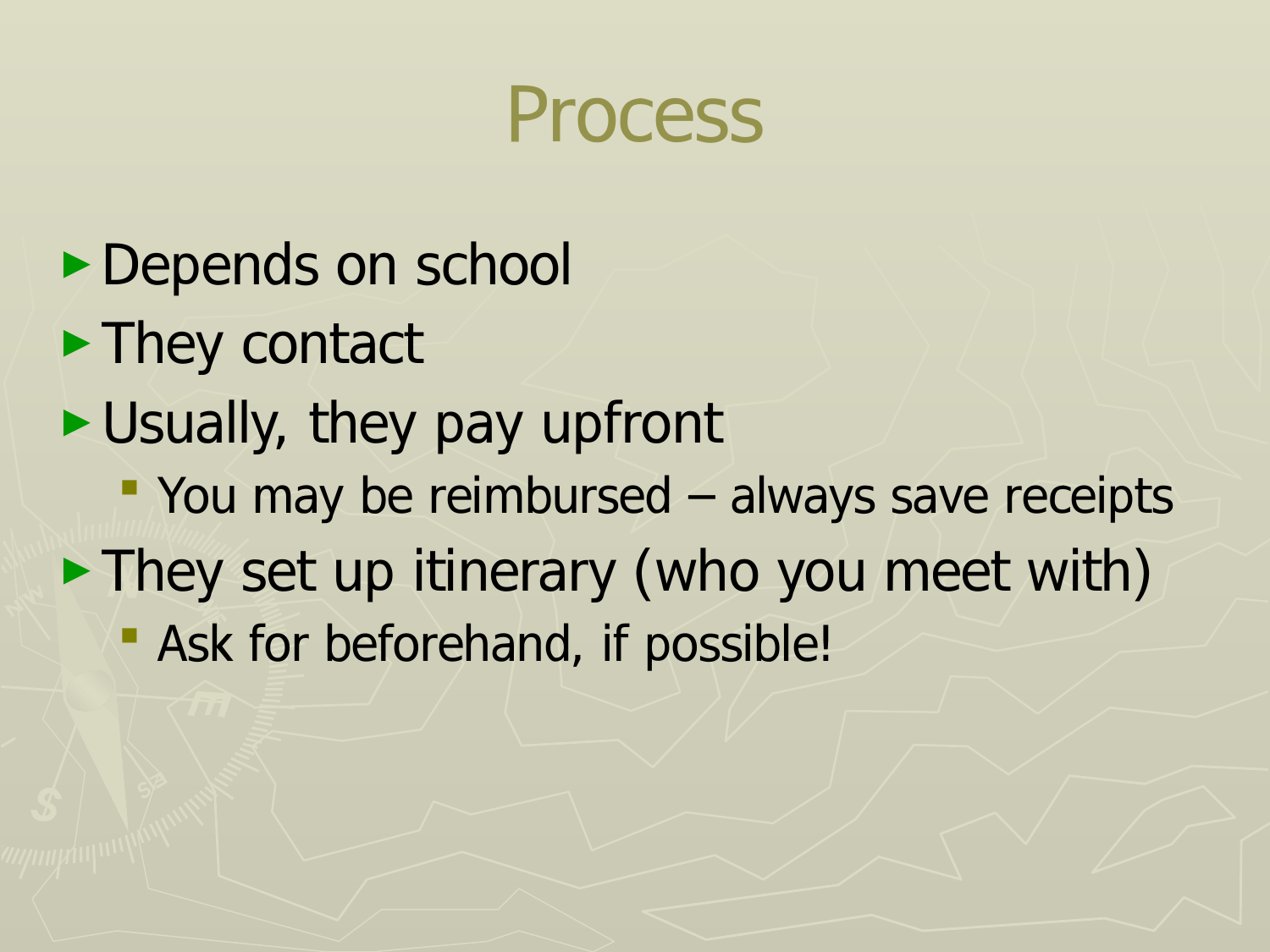

# Process
Depends on school
They contact
Usually, they pay upfront
You may be reimbursed – always save receipts
They set up itinerary (who you meet with)
Ask for beforehand, if possible!